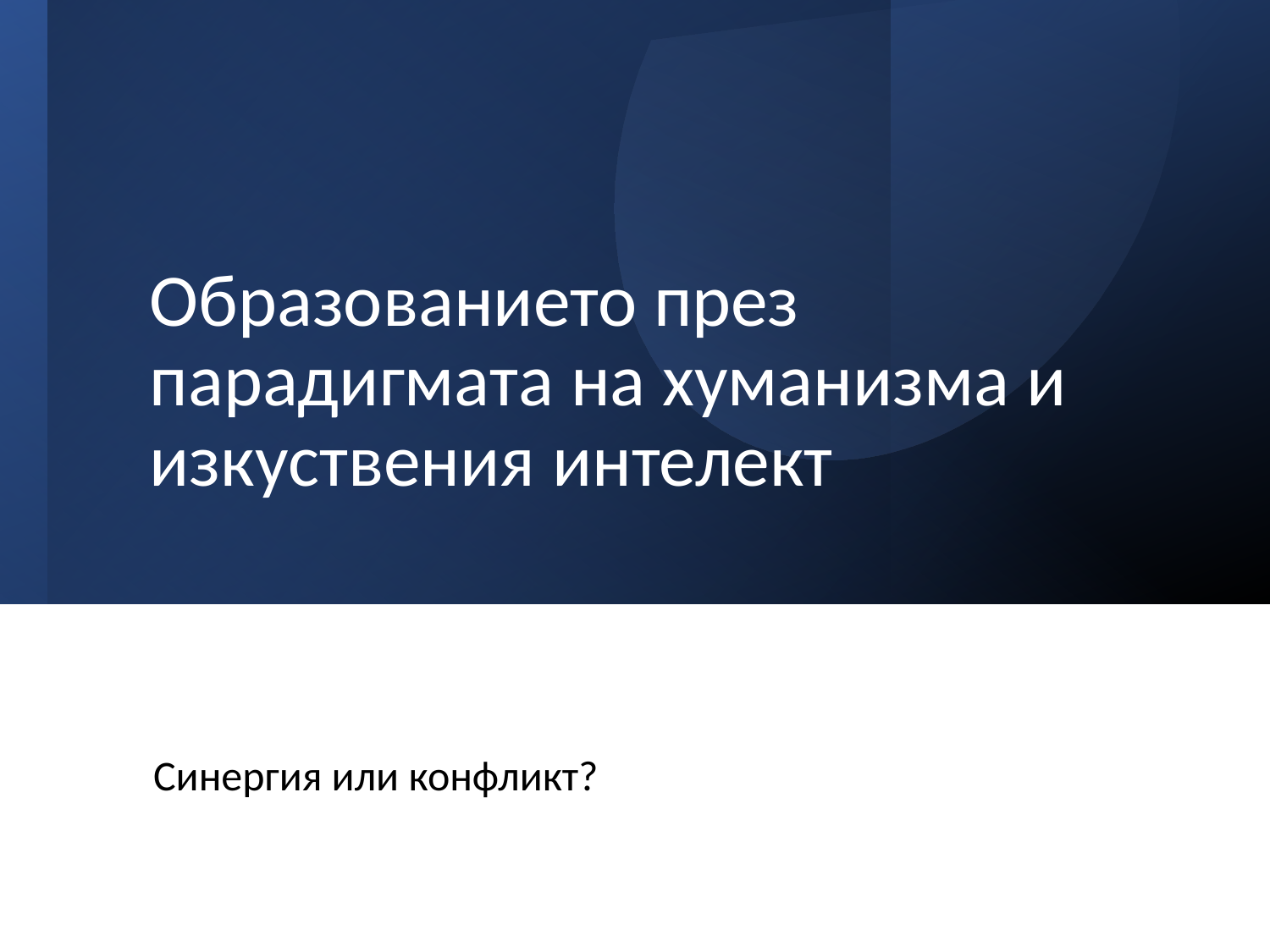

# Образованието през парадигмата на хуманизма и изкуствения интелект
Синергия или конфликт?